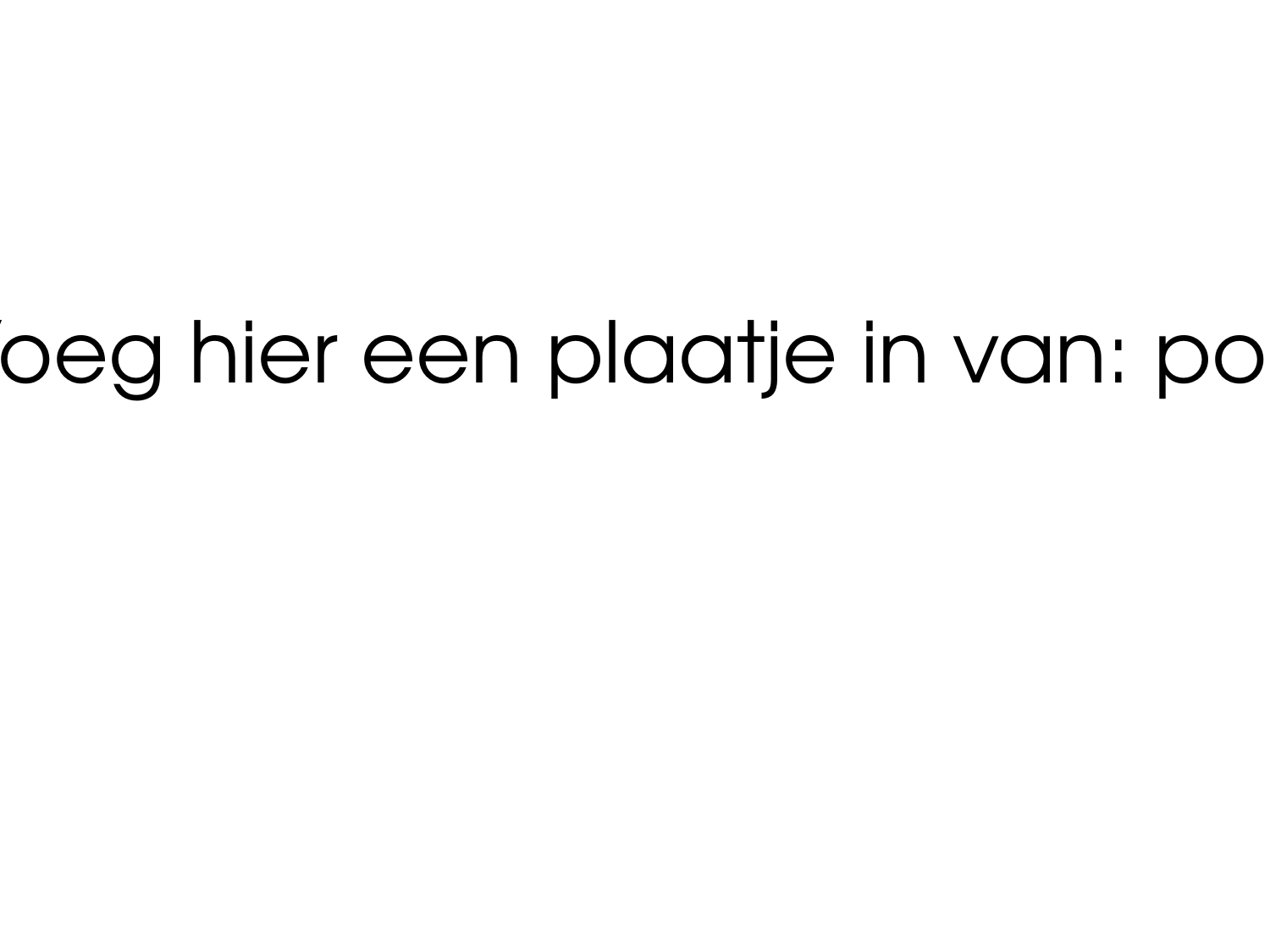

#

Voeg hier een plaatje in van: pop